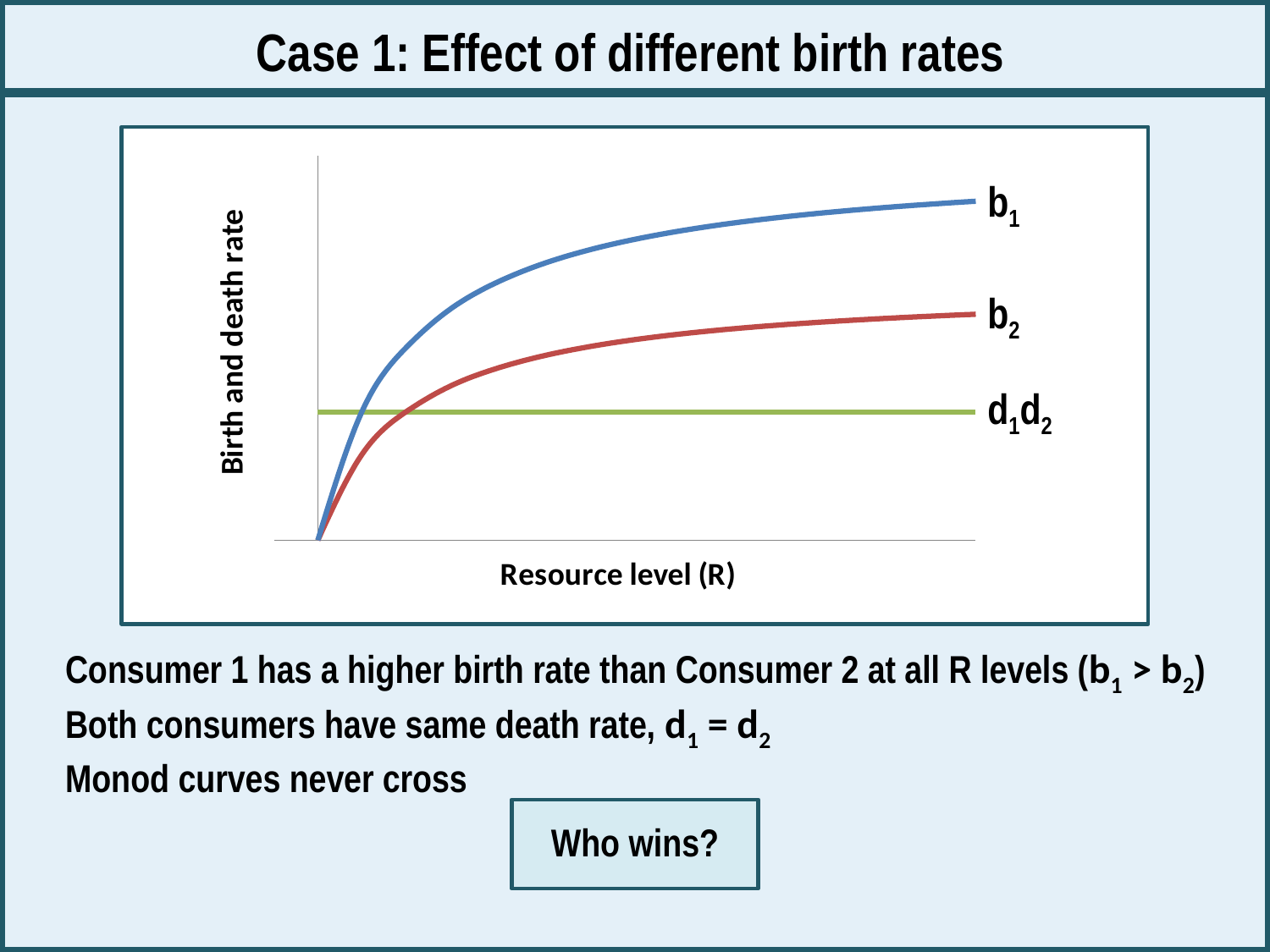

Case 1: Effect of different birth rates

### Chart

| Category |  |  |  |
|---|---|---|---|
b1
b2
d1d2
Consumer 1 has a higher birth rate than Consumer 2 at all R levels (b1 > b2)
Both consumers have same death rate, d1 = d2
Monod curves never cross

Who wins?